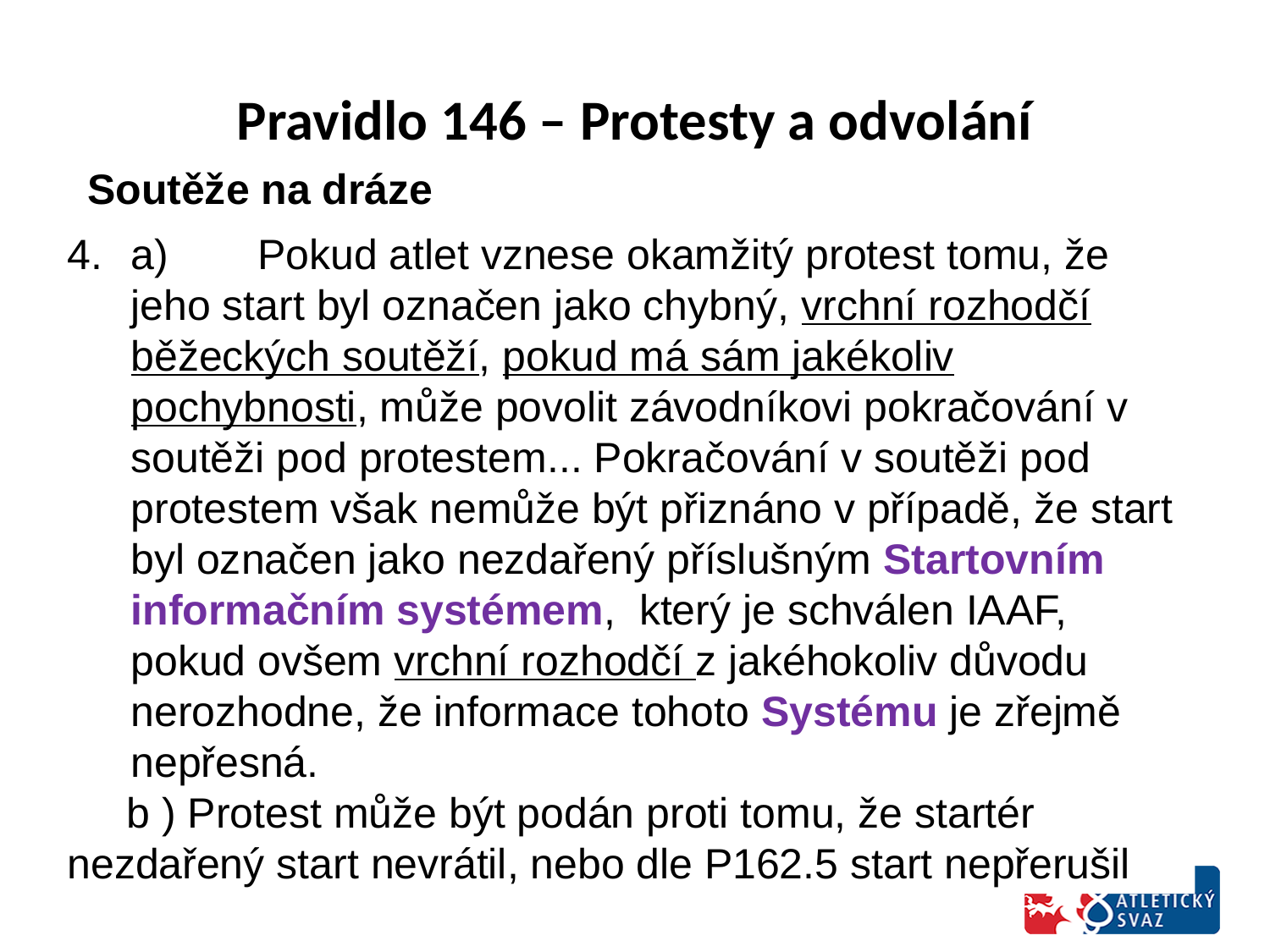

# Pravidlo 146 – Protesty a odvolání
Soutěže na dráze
a)	Pokud atlet vznese okamžitý protest tomu, že jeho start byl označen jako chybný, vrchní rozhodčí běžeckých soutěží, pokud má sám jakékoliv pochybnosti, může povolit závodníkovi pokračování v soutěži pod protestem... Pokračování v soutěži pod protestem však nemůže být přiznáno v případě, že start byl označen jako nezdařený příslušným Startovním informačním systémem,  který je schválen IAAF, pokud ovšem vrchní rozhodčí z jakéhokoliv důvodu nerozhodne, že informace tohoto Systému je zřejmě nepřesná.
     b ) Protest může být podán proti tomu, že startér nezdařený start nevrátil, nebo dle P162.5 start nepřerušil
4. a) V soutěžích na dráze může vrchní rozhodčí podle svého uvážení povolit závodníkovi pokračování v soutěži pod protestem, pokud tento závodník (-ice) vznese okamžitě ústní protest proti označení svého startu za nezdařený. Tím budou současně zachována práva všech dotčených. Takové pokračování v soutěži pod protestem však nemůže být přiznáno v případě, že start byl označen jako nezdařený příslušným zařízením pro detekci nezdařených startů, které je schváleno IAAF, pokud ovšem vrchní rozhodčí z jakéhokoliv důvodu nerozhodne, že informace tohoto zařízení je zřejmě nepřesná.